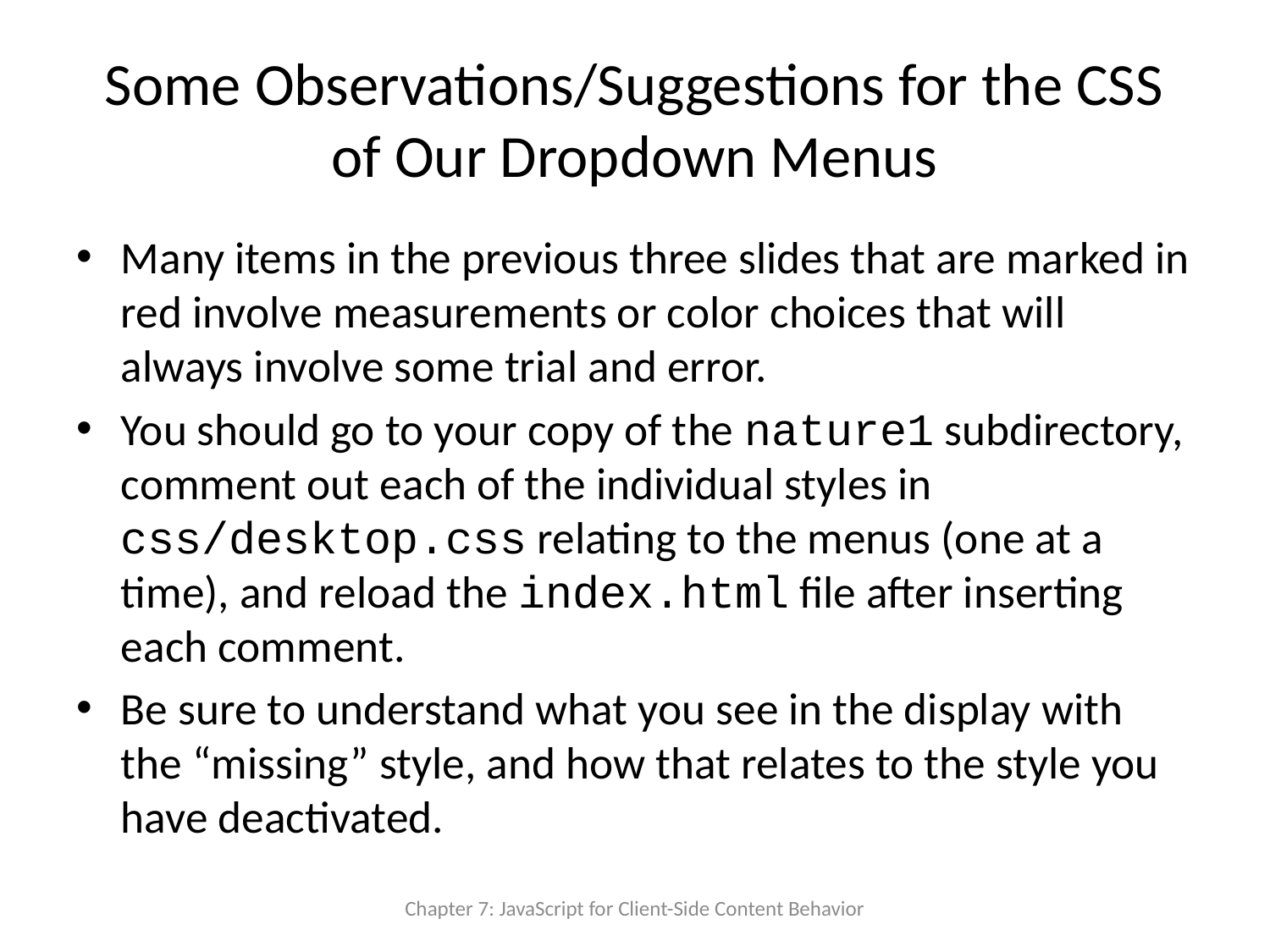

# Some Observations/Suggestions for the CSS of Our Dropdown Menus
Many items in the previous three slides that are marked in red involve measurements or color choices that will always involve some trial and error.
You should go to your copy of the nature1 subdirectory, comment out each of the individual styles in css/desktop.css relating to the menus (one at a time), and reload the index.html file after inserting each comment.
Be sure to understand what you see in the display with the “missing” style, and how that relates to the style you have deactivated.

Chapter 7: JavaScript for Client-Side Content Behavior